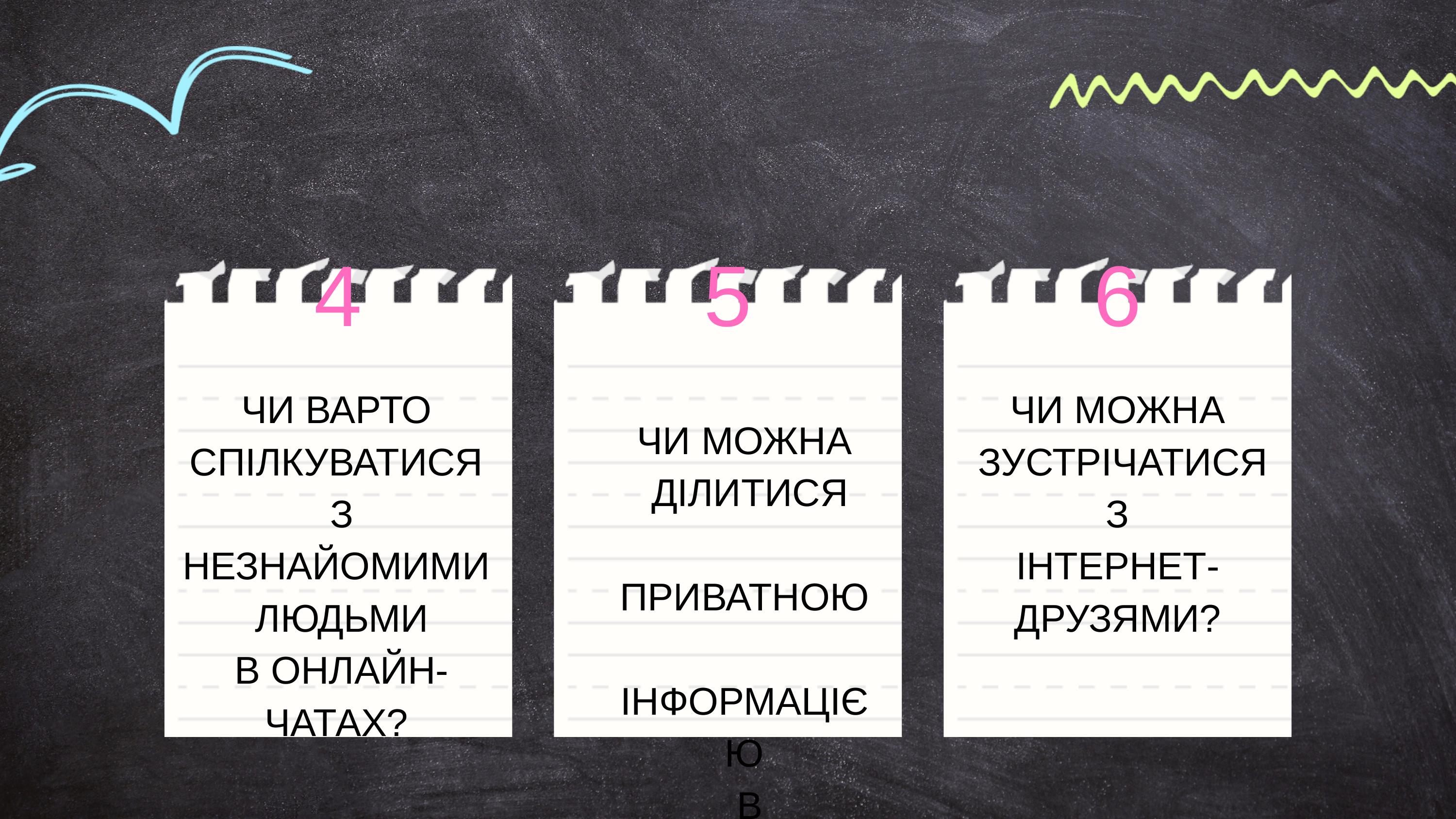

4
5
6
ЧИ ВАРТО СПІЛКУВАТИСЯ
 З НЕЗНАЙОМИМИ
 ЛЮДЬМИ
 В ОНЛАЙН-ЧАТАХ?
ЧИ МОЖНА
 ЗУСТРІЧАТИСЯ
 З
ІНТЕРНЕТ-ДРУЗЯМИ?
ЧИ МОЖНА
 ДІЛИТИСЯ
 ПРИВАТНОЮ
 ІНФОРМАЦІЄЮ
 В ІНТЕРНЕТІ?